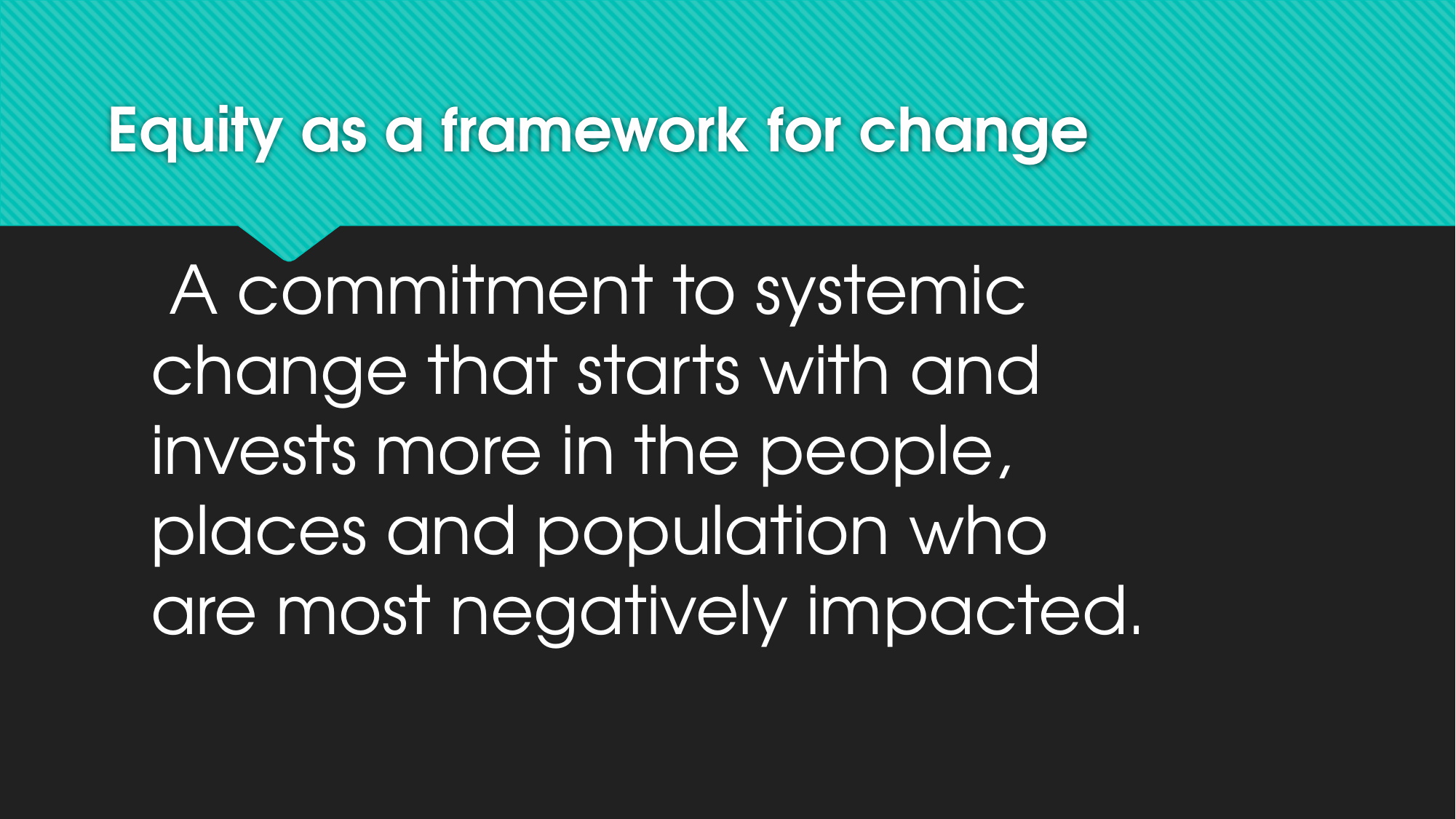

# Equity as a framework for change
 A commitment to systemic change that starts with and invests more in the people, places and population who are most negatively impacted.